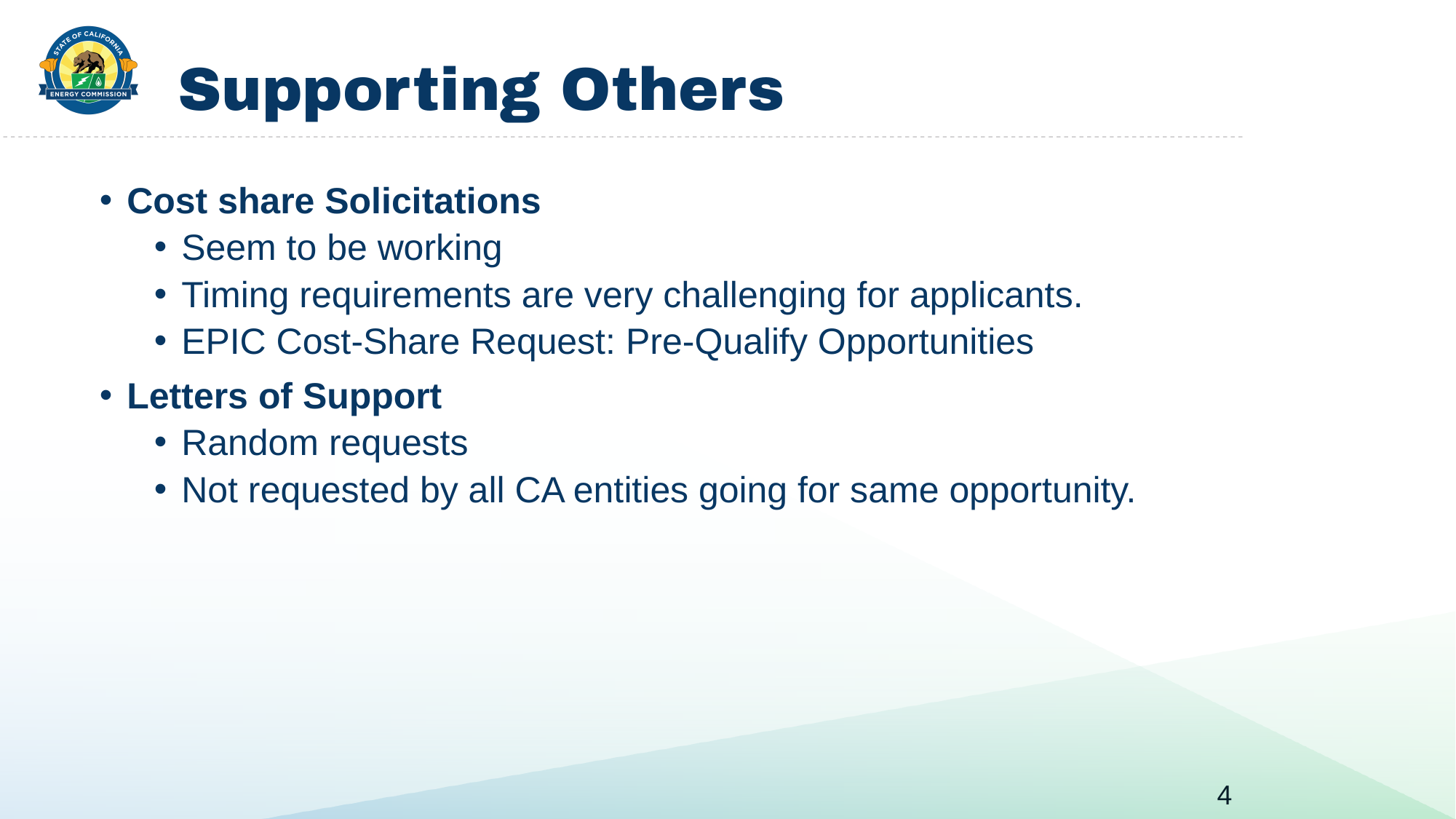

# Supporting Others
Cost share Solicitations
Seem to be working
Timing requirements are very challenging for applicants.
EPIC Cost-Share Request: Pre-Qualify Opportunities
Letters of Support
Random requests
Not requested by all CA entities going for same opportunity.

4